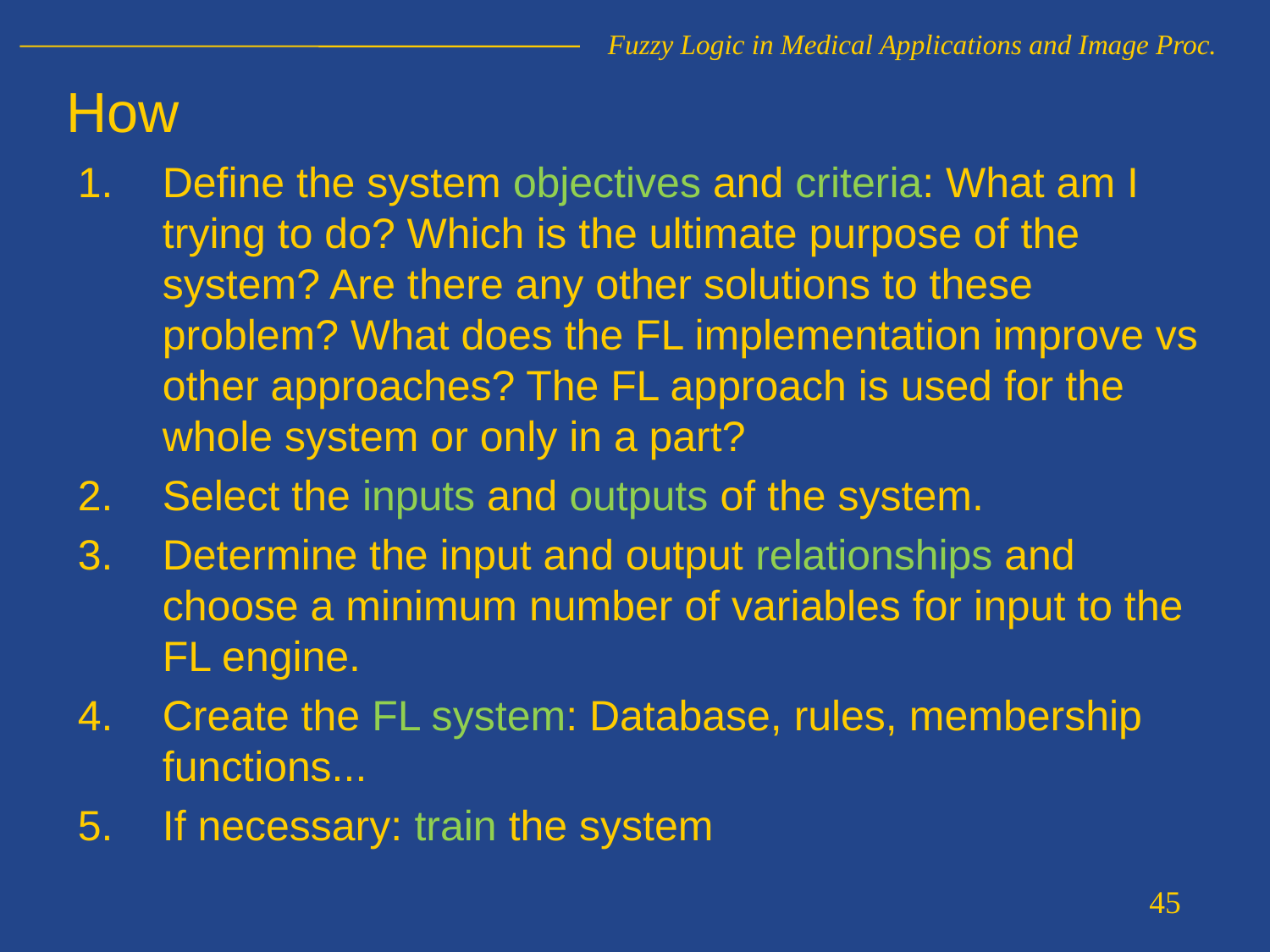

Fuzzy Logic in Medical Applications and Image Proc.

How
Define the system objectives and criteria: What am I trying to do? Which is the ultimate purpose of the system? Are there any other solutions to these problem? What does the FL implementation improve vs other approaches? The FL approach is used for the whole system or only in a part?
Select the inputs and outputs of the system.
Determine the input and output relationships and choose a minimum number of variables for input to the FL engine.
Create the FL system: Database, rules, membership functions...
If necessary: train the system

45